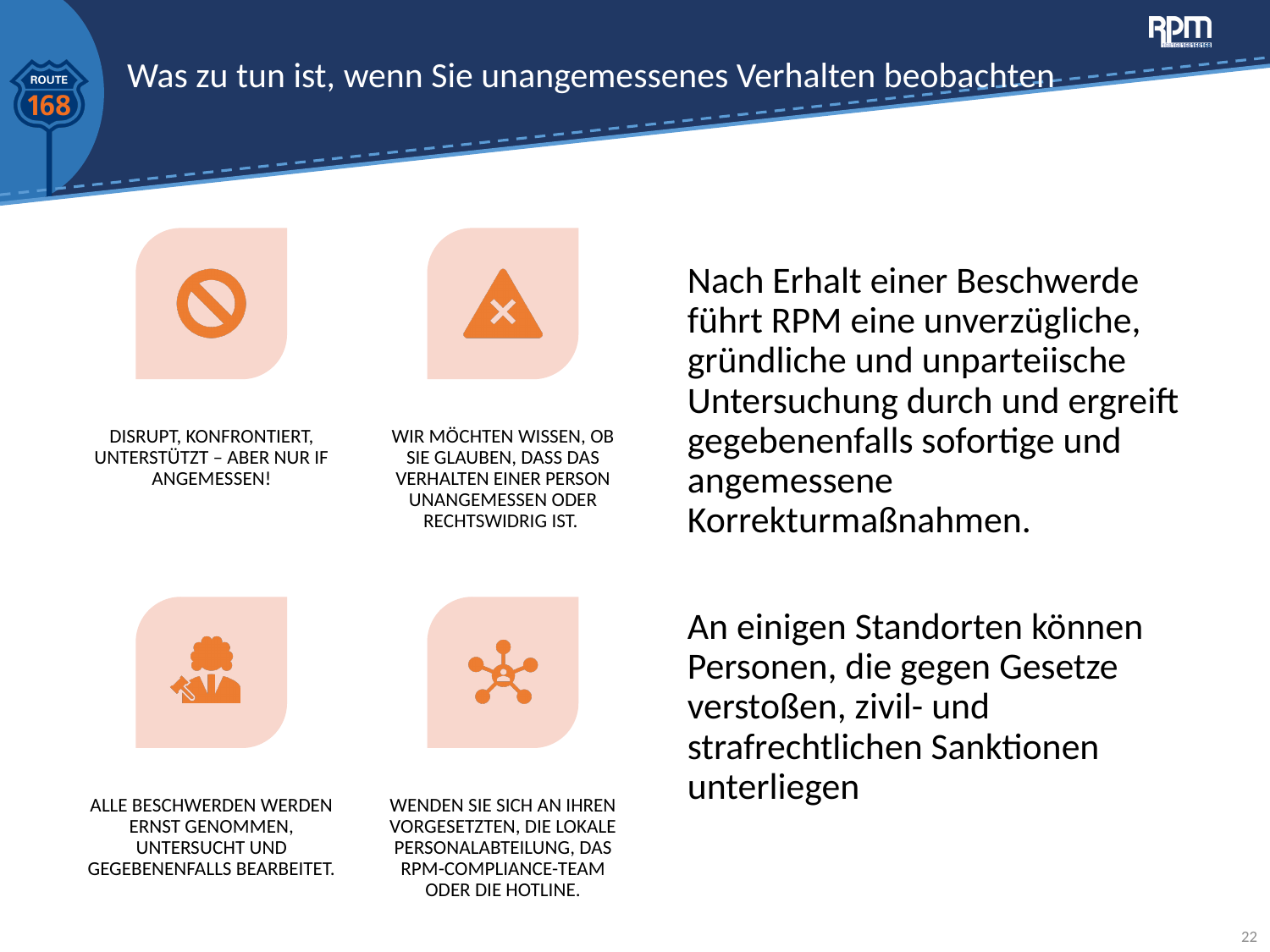

# Was zu tun ist, wenn Sie unangemessenes Verhalten beobachten
Nach Erhalt einer Beschwerde führt RPM eine unverzügliche, gründliche und unparteiische Untersuchung durch und ergreift gegebenenfalls sofortige und angemessene Korrekturmaßnahmen.

An einigen Standorten können Personen, die gegen Gesetze verstoßen, zivil- und strafrechtlichen Sanktionen unterliegen
Disrupt, konfrontiert, unterstützt – aber nur iF angemessen!
Wir möchten wissen, ob Sie glauben, dass das Verhalten einer Person unangemessen oder rechtswidrig ist.
Alle Beschwerden werden ernst genommen, untersucht und gegebenenfalls bearbeitet.
Wenden Sie sich an Ihren Vorgesetzten, die lokale Personalabteilung, das RPM-Compliance-Team oder die Hotline.
22